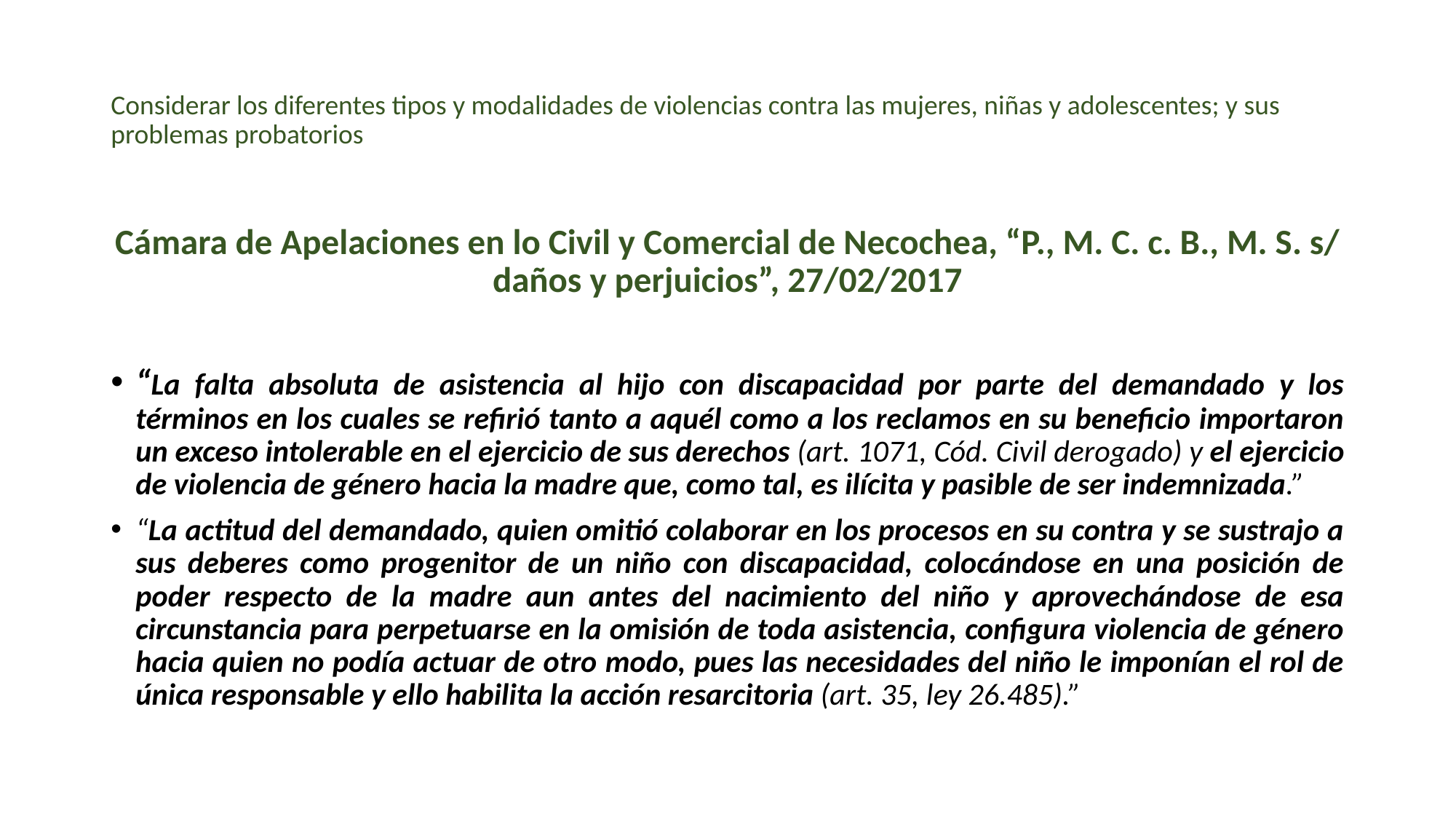

# Considerar los diferentes tipos y modalidades de violencias contra las mujeres, niñas y adolescentes; y sus problemas probatorios
Cámara de Apelaciones en lo Civil y Comercial de Necochea, “P., M. C. c. B., M. S. s/ daños y perjuicios”, 27/02/2017

“La falta absoluta de asistencia al hijo con discapacidad por parte del demandado y los términos en los cuales se refirió tanto a aquél como a los reclamos en su beneficio importaron un exceso intolerable en el ejercicio de sus derechos (art. 1071, Cód. Civil derogado) y el ejercicio de violencia de género hacia la madre que, como tal, es ilícita y pasible de ser indemnizada.”
“La actitud del demandado, quien omitió colaborar en los procesos en su contra y se sustrajo a sus deberes como progenitor de un niño con discapacidad, colocándose en una posición de poder respecto de la madre aun antes del nacimiento del niño y aprovechándose de esa circunstancia para perpetuarse en la omisión de toda asistencia, configura violencia de género hacia quien no podía actuar de otro modo, pues las necesidades del niño le imponían el rol de única responsable y ello habilita la acción resarcitoria (art. 35, ley 26.485).”